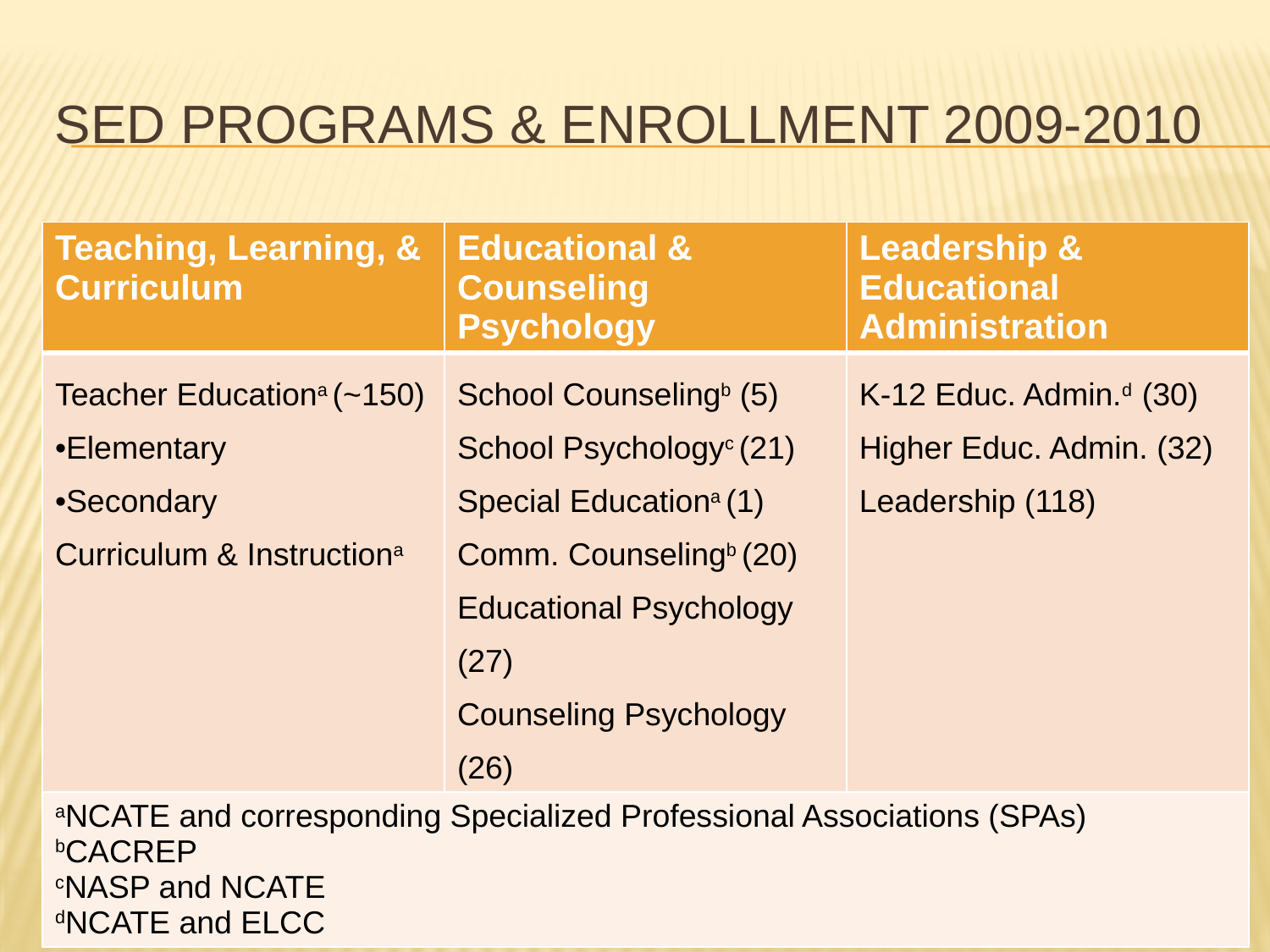

# SED Programs & Enrollment 2009-2010
| Teaching, Learning, & Curriculum | Educational & Counseling Psychology | Leadership & Educational Administration |
| --- | --- | --- |
| Teacher Educationa (~150) Elementary Secondary Curriculum & Instructiona | School Counselingb (5) School Psychologyc (21) Special Educationa (1) Comm. Counselingb (20) Educational Psychology (27) Counseling Psychology (26) | K-12 Educ. Admin.d (30) Higher Educ. Admin. (32) Leadership (118) |
| aNCATE and corresponding Specialized Professional Associations (SPAs) bCACREP cNASP and NCATE dNCATE and ELCC |  |  |